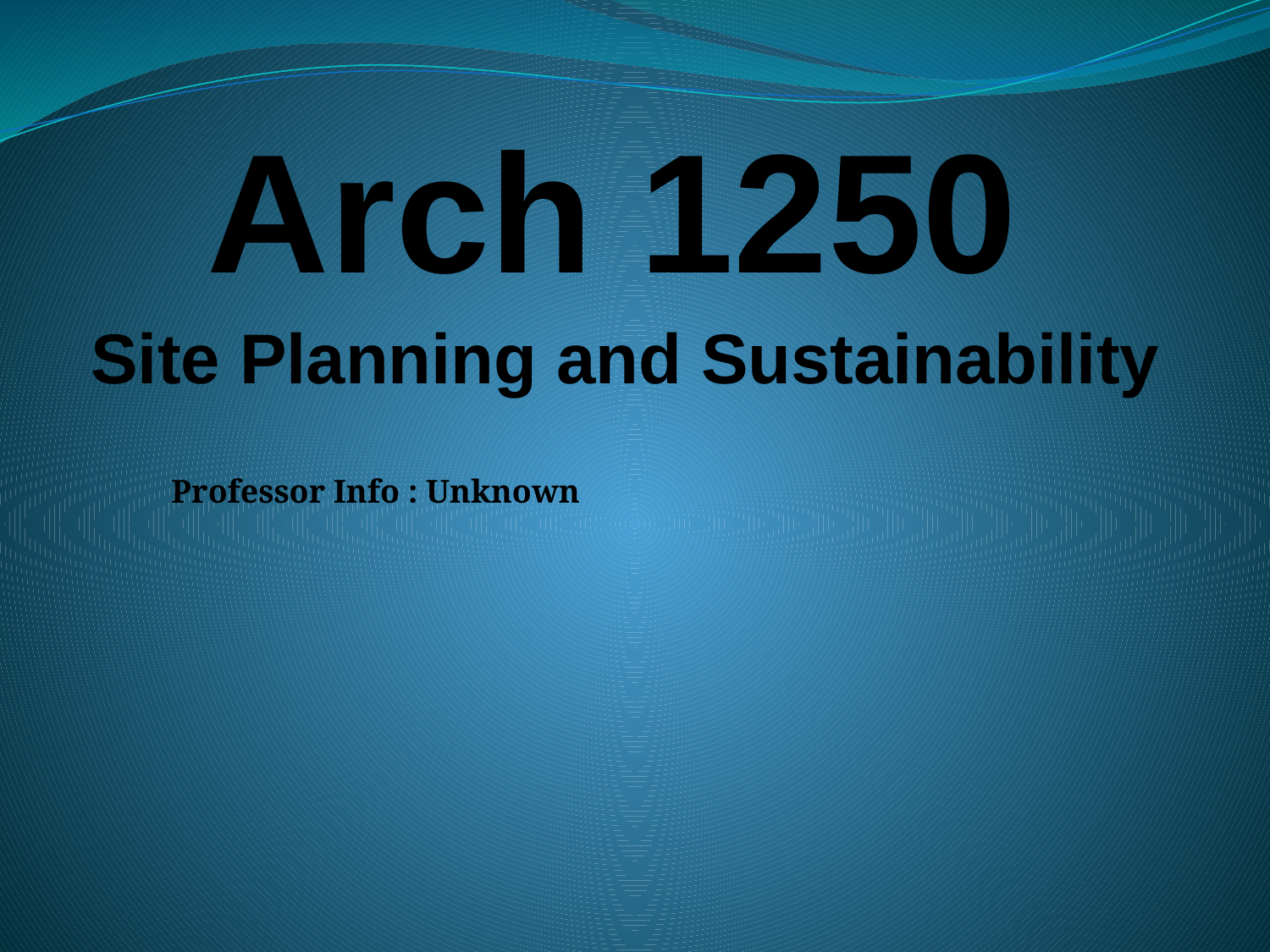

# Arch 1250
Site Planning and Sustainability
Professor Info : Unknown